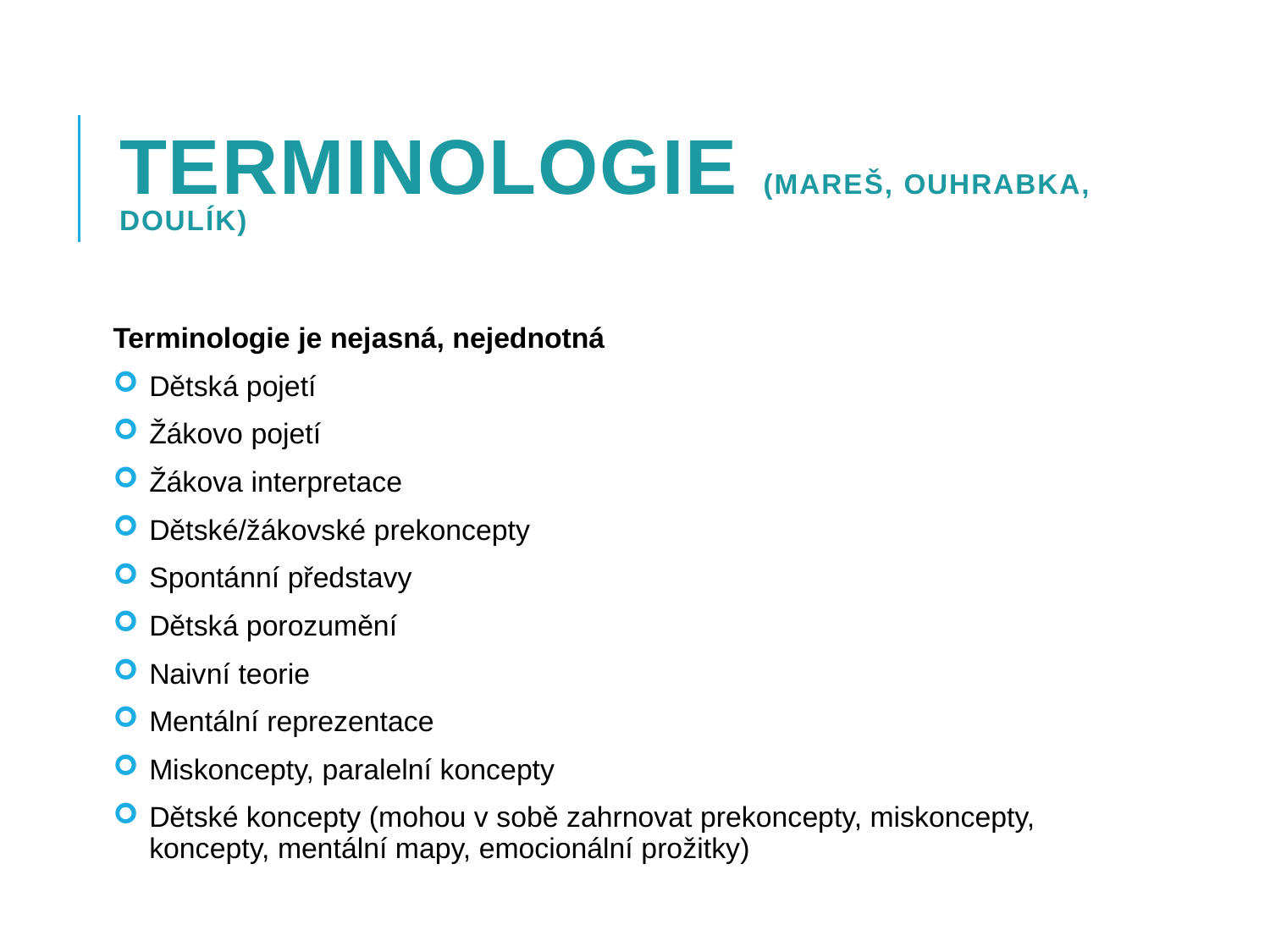

# Terminologie (Mareš, Ouhrabka, Doulík)
Terminologie je nejasná, nejednotná
Dětská pojetí
Žákovo pojetí
Žákova interpretace
Dětské/žákovské prekoncepty
Spontánní představy
Dětská porozumění
Naivní teorie
Mentální reprezentace
Miskoncepty, paralelní koncepty
Dětské koncepty (mohou v sobě zahrnovat prekoncepty, miskoncepty, koncepty, mentální mapy, emocionální prožitky)